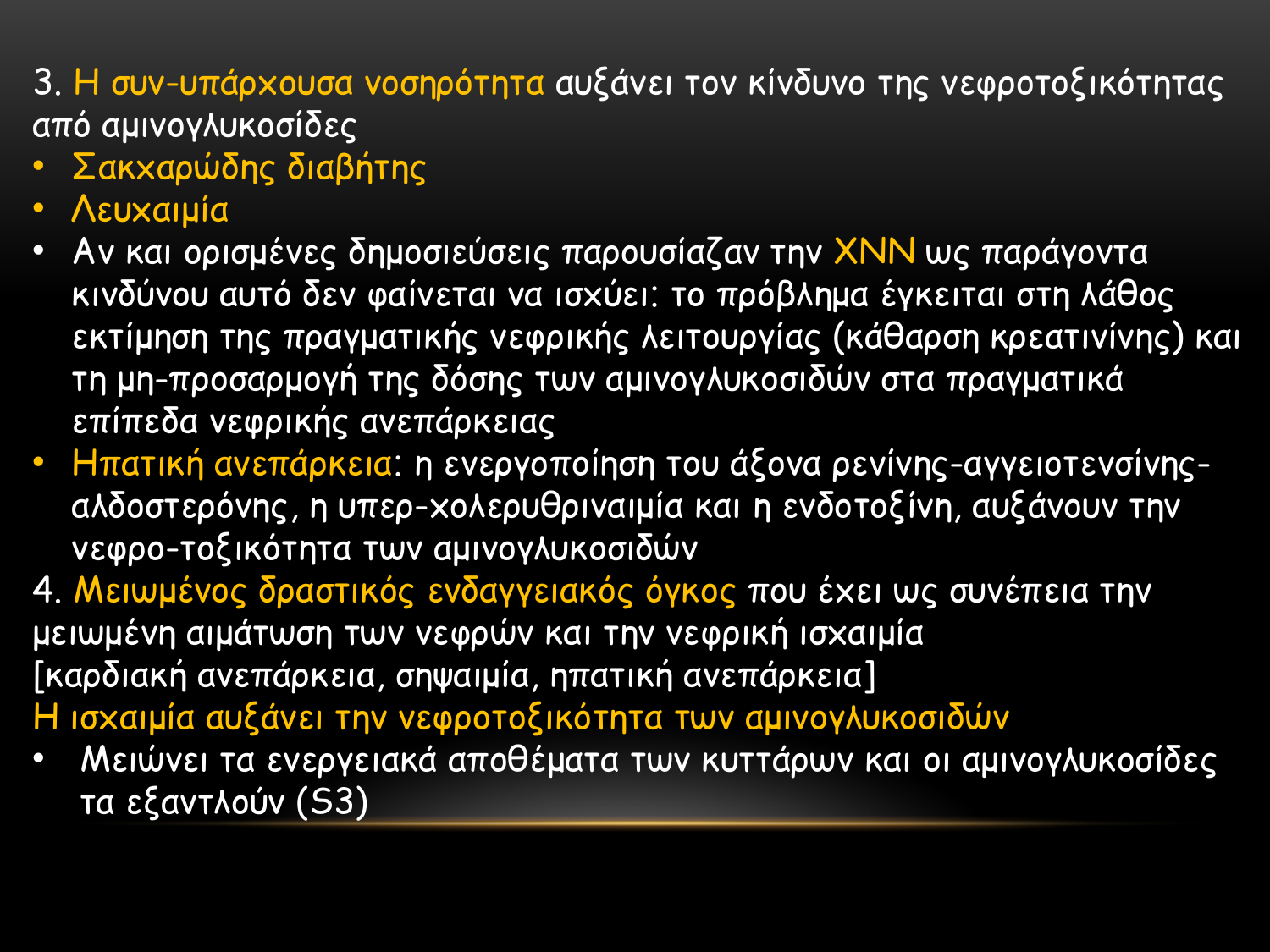

3. Η συν-υπάρχουσα νοσηρότητα αυξάνει τον κίνδυνο της νεφροτοξικότητας από αμινογλυκοσίδες
Σακχαρώδης διαβήτης
Λευχαιμία
Αν και ορισμένες δημοσιεύσεις παρουσίαζαν την ΧΝΝ ως παράγοντα κινδύνου αυτό δεν φαίνεται να ισχύει: το πρόβλημα έγκειται στη λάθος εκτίμηση της πραγματικής νεφρικής λειτουργίας (κάθαρση κρεατινίνης) και τη μη-προσαρμογή της δόσης των αμινογλυκοσιδών στα πραγματικά  επίπεδα νεφρικής ανεπάρκειας
Ηπατική ανεπάρκεια: η ενεργοποίηση του άξονα ρενίνης-αγγειοτενσίνης-αλδοστερόνης, η υπερ-χολερυθριναιμία και η ενδοτοξίνη, αυξάνουν την νεφρο-τοξικότητα των αμινογλυκοσιδών
4. Μειωμένος δραστικός ενδαγγειακός όγκος που έχει ως συνέπεια την μειωμένη αιμάτωση των νεφρών και την νεφρική ισχαιμία
[καρδιακή ανεπάρκεια, σηψαιμία, ηπατική ανεπάρκεια]
Η ισχαιμία αυξάνει την νεφροτοξικότητα των αμινογλυκοσιδών
Μειώνει τα ενεργειακά αποθέματα των κυττάρων και οι αμινογλυκοσίδες τα εξαντλούν (S3)